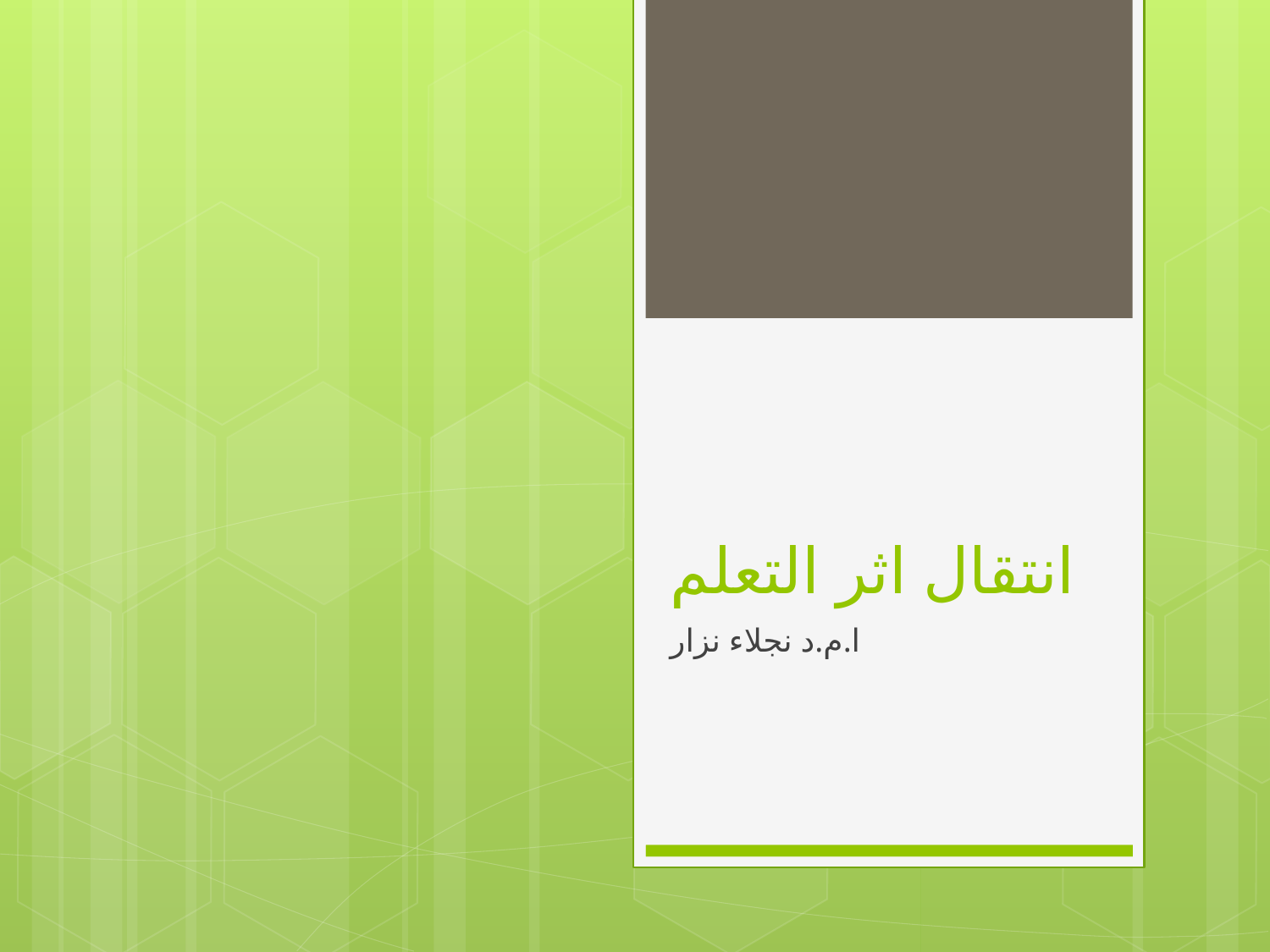

# انتقال اثر التعلم
ا.م.د نجلاء نزار